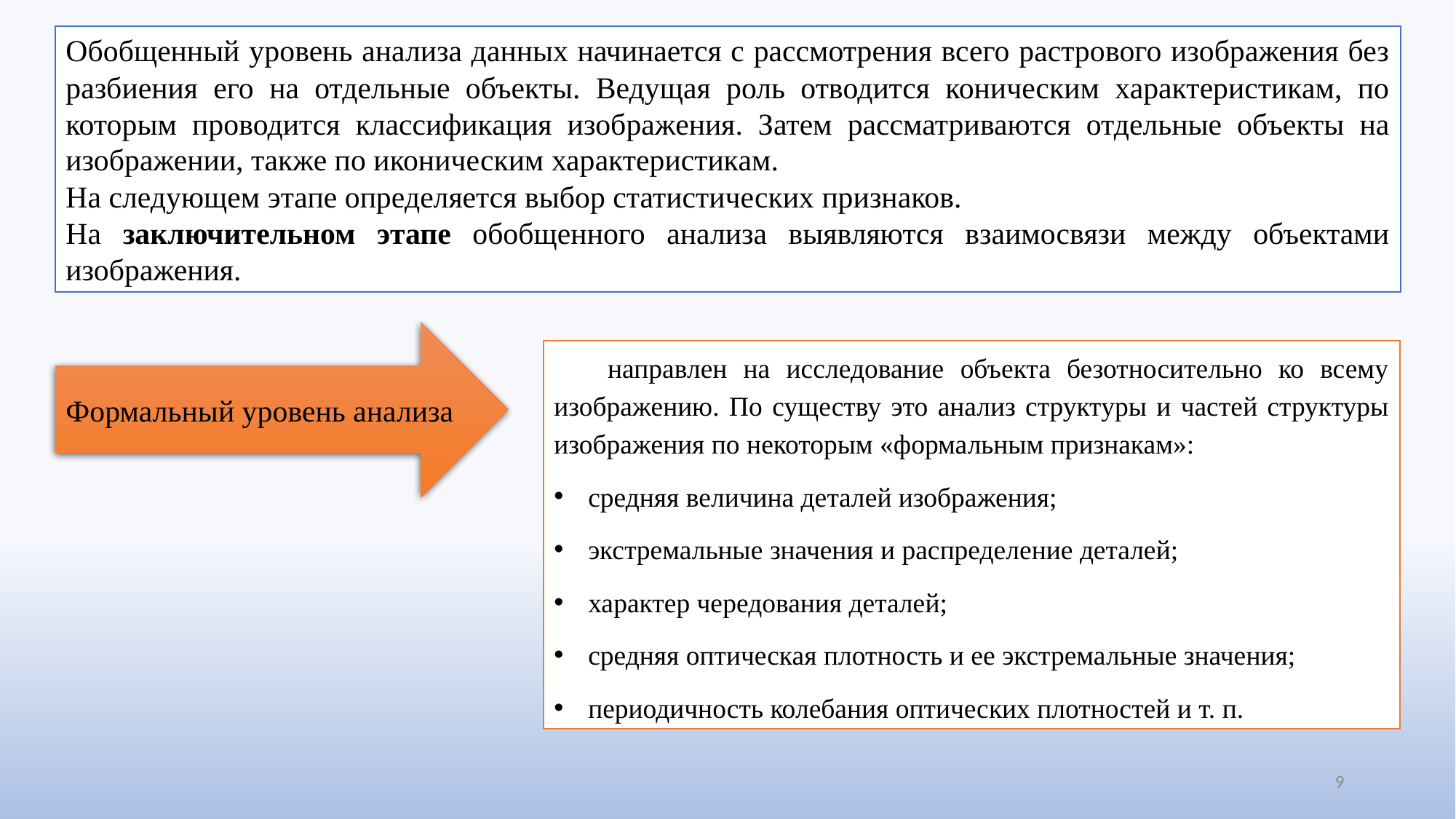

Обобщенный уровень анализа данных начинается с рассмотрения всего растрового изображения без разбиения его на отдельные объекты. Ведущая роль отводится коническим характеристикам, по которым проводится классификация изображения. Затем рассматриваются отдельные объекты на изображении, также по иконическим характеристикам.
На следующем этапе определяется выбор статистических признаков.
На заключительном этапе обобщенного анализа выявляются взаимосвязи между объектами изображения.
Формальный уровень анализа
направлен на исследование объекта безотносительно ко всему изображению. По существу это анализ структуры и частей структуры изображения по некоторым «формальным признакам»:
средняя величина деталей изображения;
экстремальные значения и распределение деталей;
характер чередования деталей;
средняя оптическая плотность и ее экстремальные значения;
периодичность колебания оптических плотностей и т. п.
9